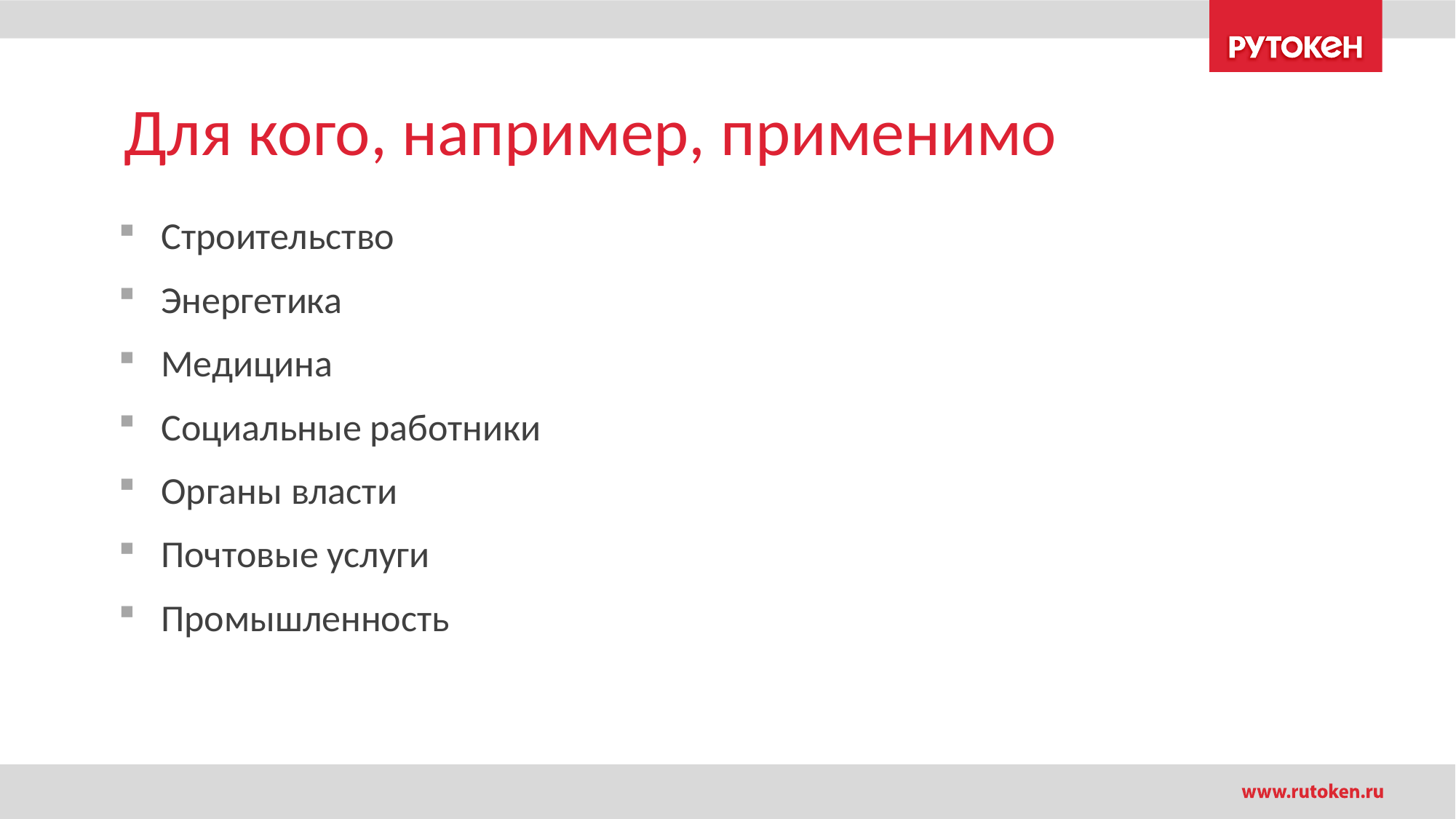

# Для кого, например, применимо
Строительство
Энергетика
Медицина
Социальные работники
Органы власти
Почтовые услуги
Промышленность